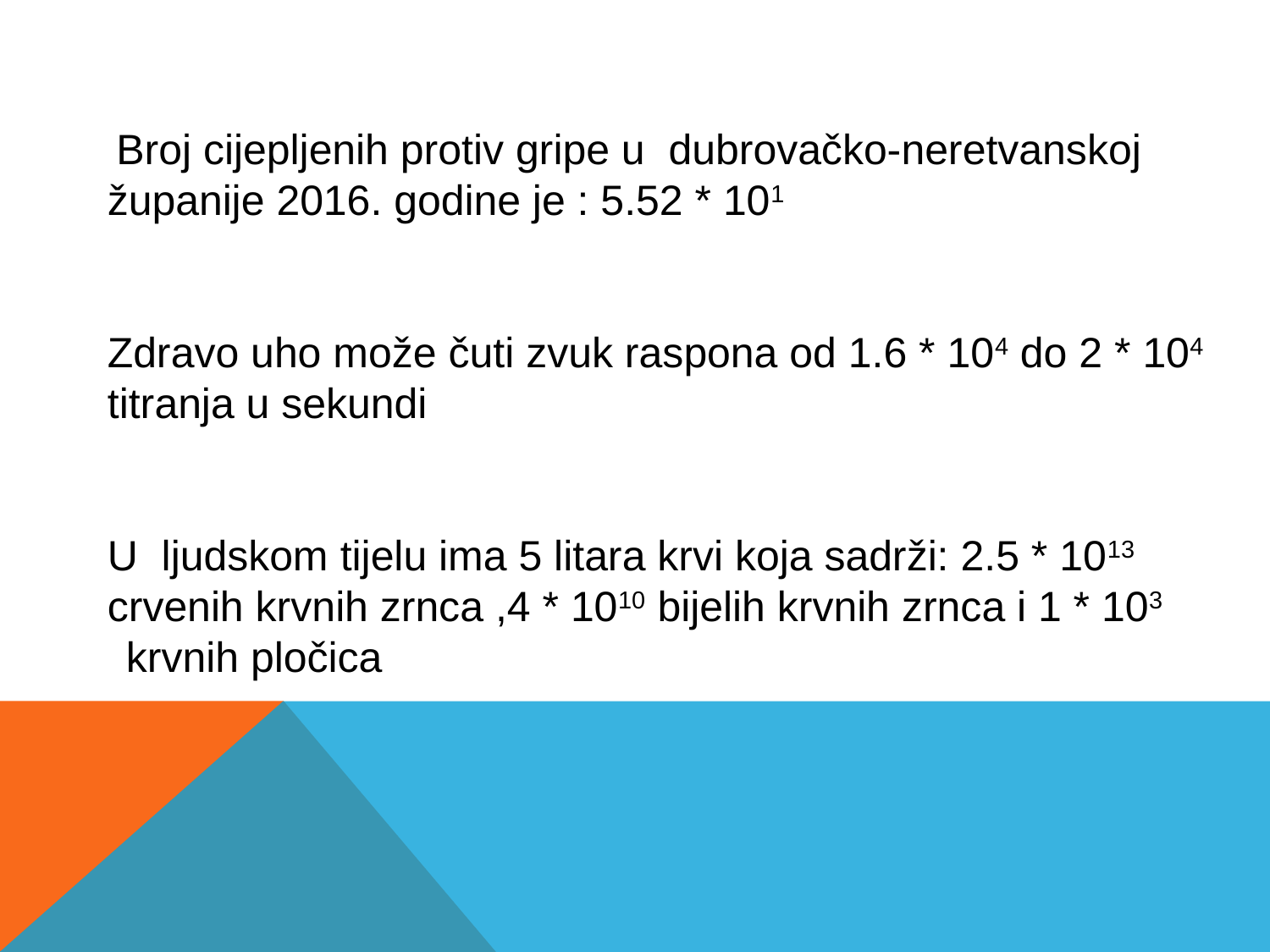

Broj cijepljenih protiv gripe u  dubrovačko-neretvanskoj županije 2016. godine je : 5.52 * 101

Zdravo uho može čuti zvuk raspona od 1.6 * 104 do 2 * 104  titranja u sekundi

U  ljudskom tijelu ima 5 litara krvi koja sadrži: 2.5 * 1013   crvenih krvnih zrnca ,4 * 1010 bijelih krvnih zrnca i 1 * 103
  krvnih pločica